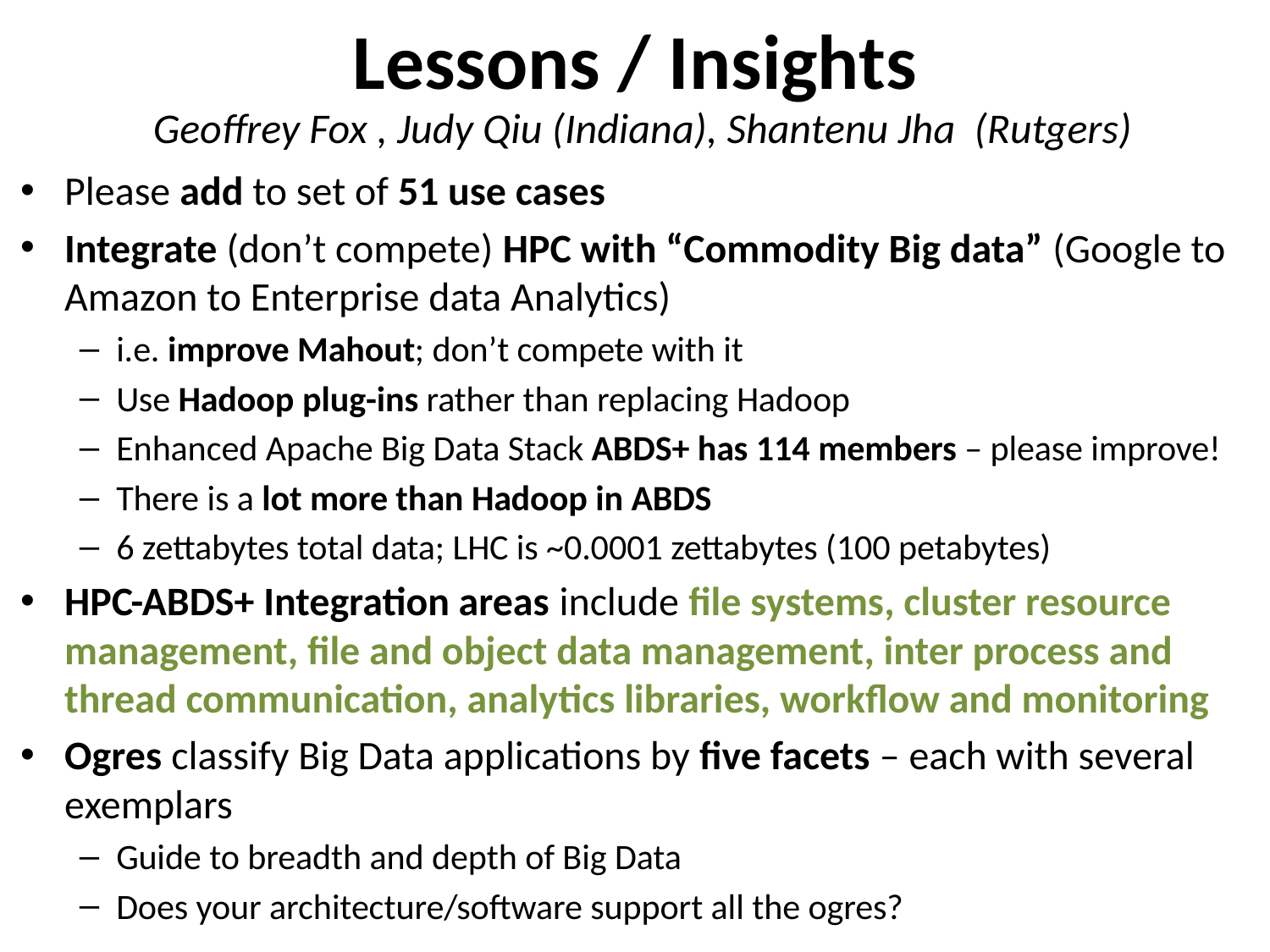

# Lessons / Insights
Geoffrey Fox , Judy Qiu (Indiana), Shantenu Jha  (Rutgers)
Please add to set of 51 use cases
Integrate (don’t compete) HPC with “Commodity Big data” (Google to Amazon to Enterprise data Analytics)
i.e. improve Mahout; don’t compete with it
Use Hadoop plug-ins rather than replacing Hadoop
Enhanced Apache Big Data Stack ABDS+ has 114 members – please improve!
There is a lot more than Hadoop in ABDS
6 zettabytes total data; LHC is ~0.0001 zettabytes (100 petabytes)
HPC-ABDS+ Integration areas include file systems, cluster resource management, file and object data management, inter process and thread communication, analytics libraries, workflow and monitoring
Ogres classify Big Data applications by five facets – each with several exemplars
Guide to breadth and depth of Big Data
Does your architecture/software support all the ogres?